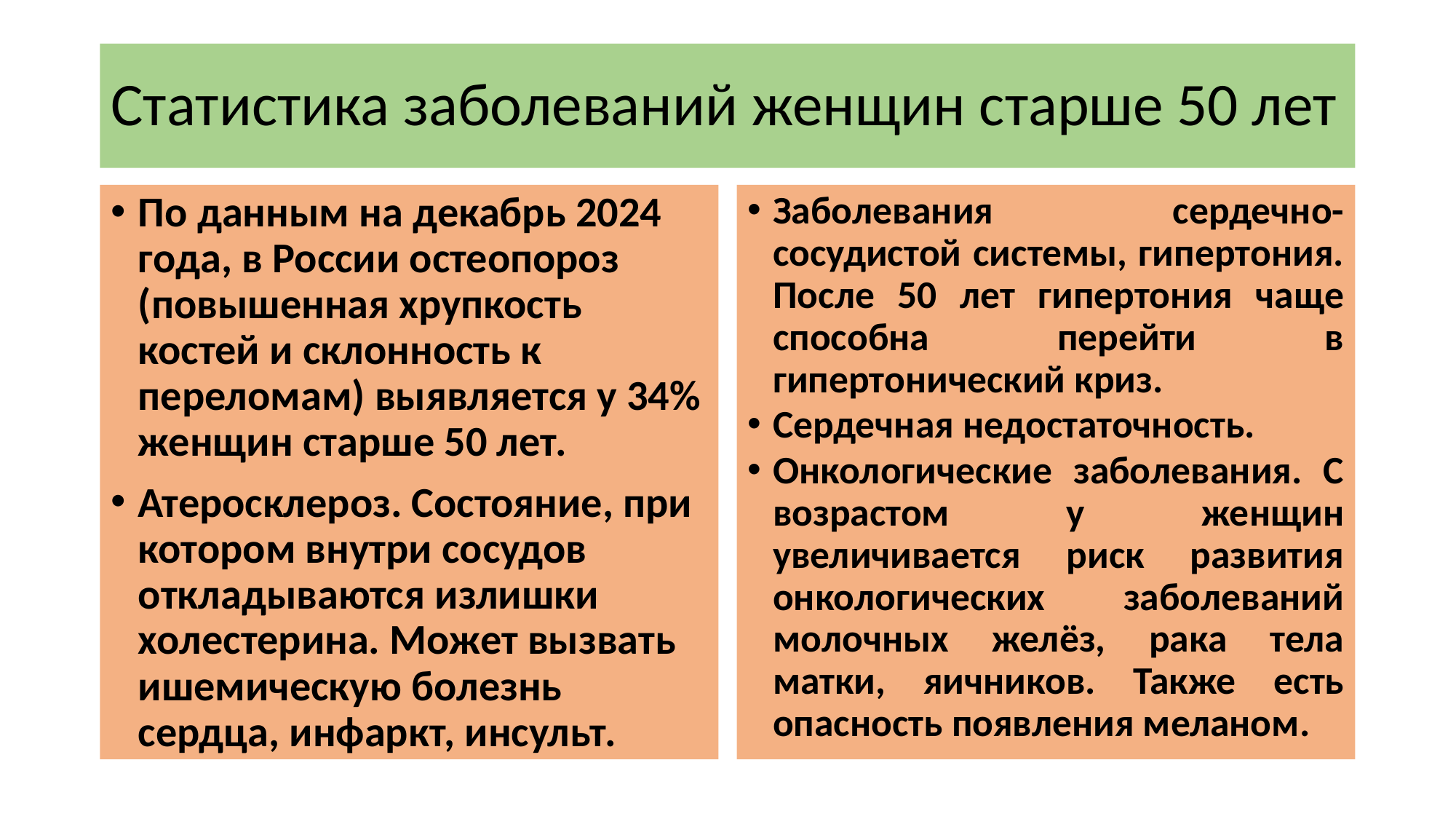

# Статистика заболеваний женщин старше 50 лет
По данным на декабрь 2024 года, в России остеопороз (повышенная хрупкость костей и склонность к переломам) выявляется у 34% женщин старше 50 лет.
Атеросклероз. Состояние, при котором внутри сосудов откладываются излишки холестерина. Может вызвать ишемическую болезнь сердца, инфаркт, инсульт.
Заболевания сердечно-сосудистой системы, гипертония. После 50 лет гипертония чаще способна перейти в гипертонический криз.
Сердечная недостаточность.
Онкологические заболевания. С возрастом у женщин увеличивается риск развития онкологических заболеваний молочных желёз, рака тела матки, яичников. Также есть опасность появления меланом.